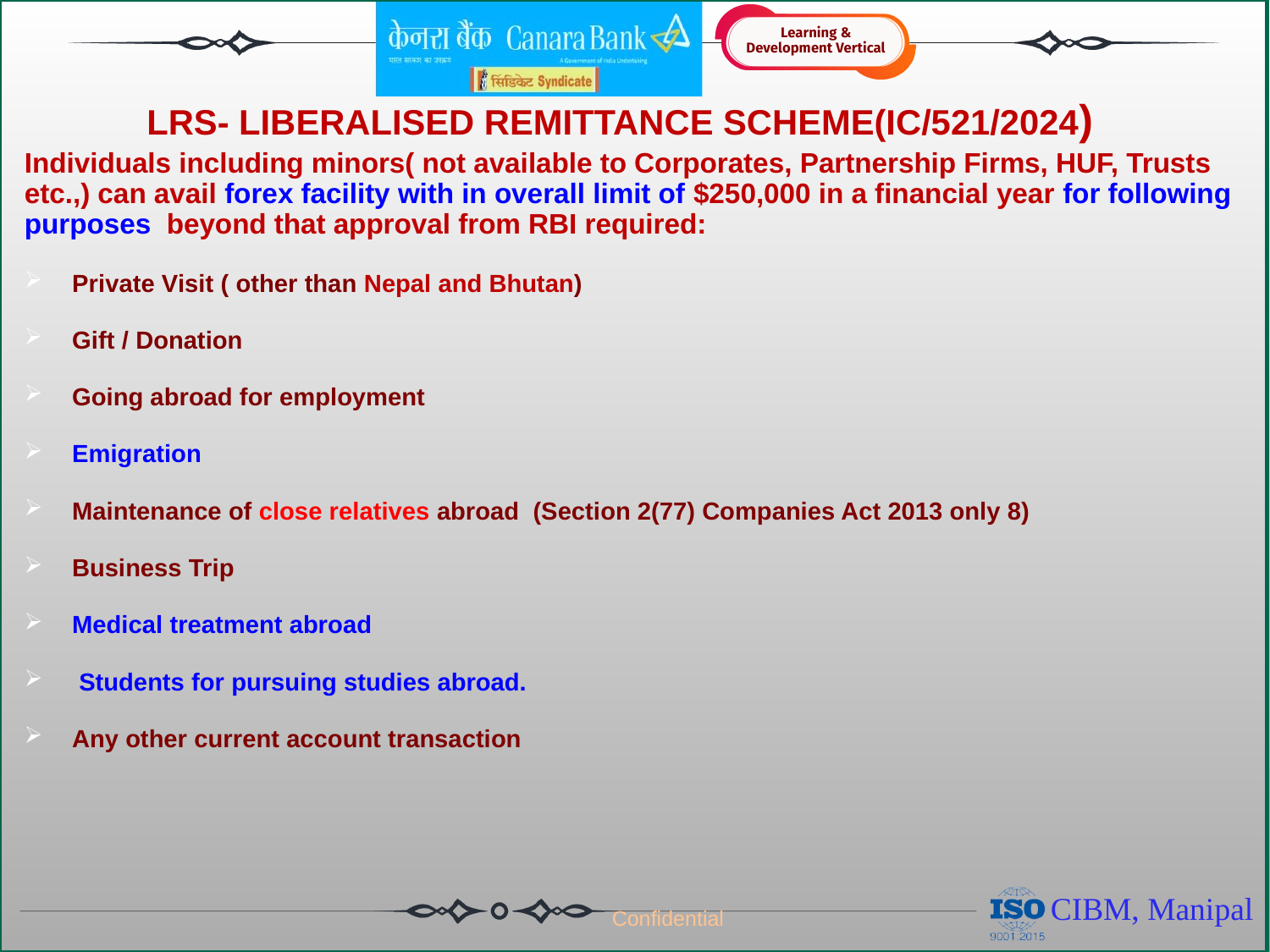

# LRS- LIBERALISED REMITTANCE SCHEME(IC/521/2024)
Individuals including minors( not available to Corporates, Partnership Firms, HUF, Trusts etc.,) can avail forex facility with in overall limit of $250,000 in a financial year for following purposes  beyond that approval from RBI required:
Private Visit ( other than Nepal and Bhutan)
Gift / Donation
Going abroad for employment
Emigration
Maintenance of close relatives abroad  (Section 2(77) Companies Act 2013 only 8)
Business Trip
Medical treatment abroad
 Students for pursuing studies abroad.
Any other current account transaction

Confidential